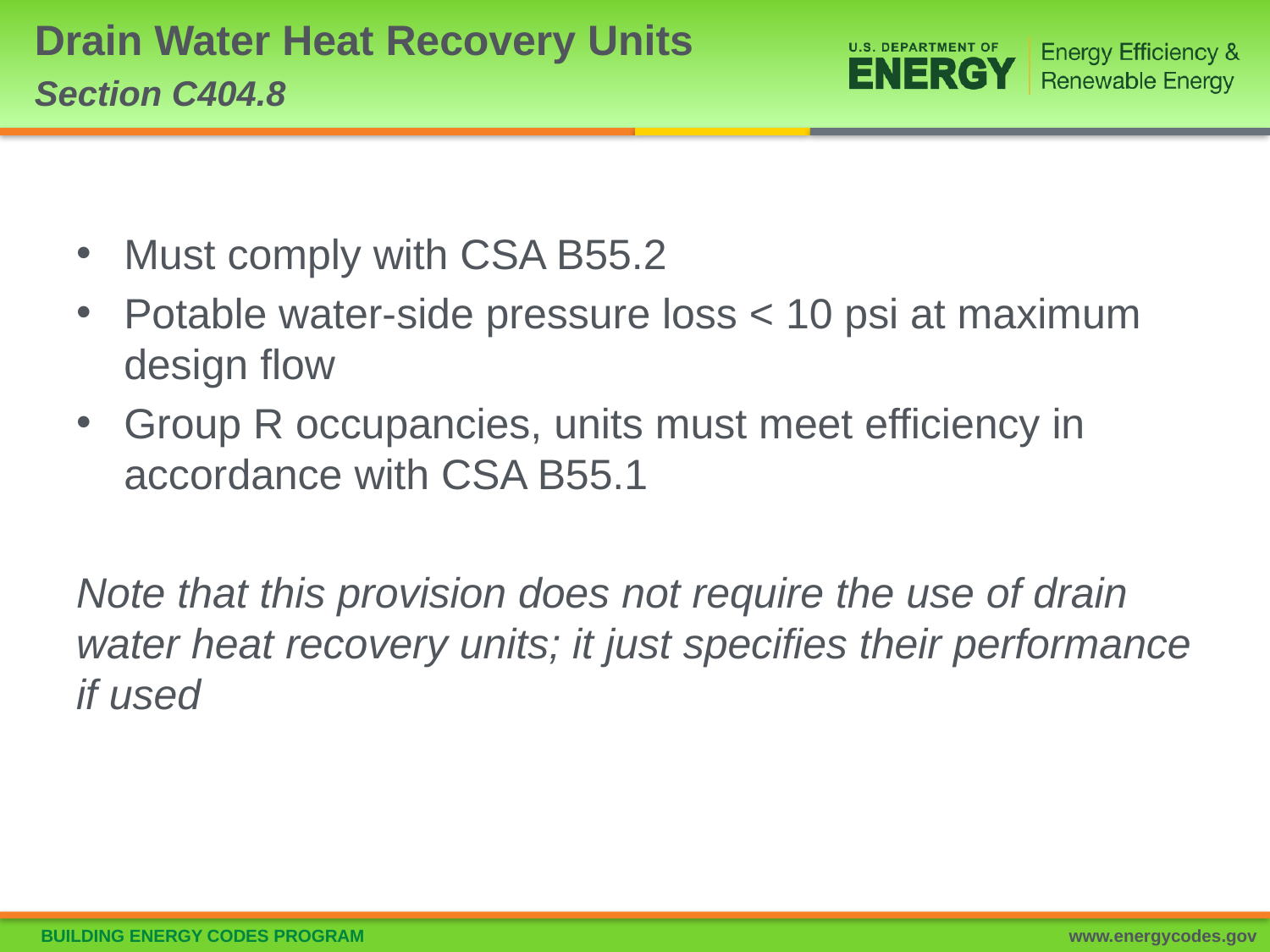

# Drain Water Heat Recovery Units Section C404.8
Must comply with CSA B55.2
Potable water-side pressure loss < 10 psi at maximum design flow
Group R occupancies, units must meet efficiency in accordance with CSA B55.1

Note that this provision does not require the use of drain water heat recovery units; it just specifies their performance if used